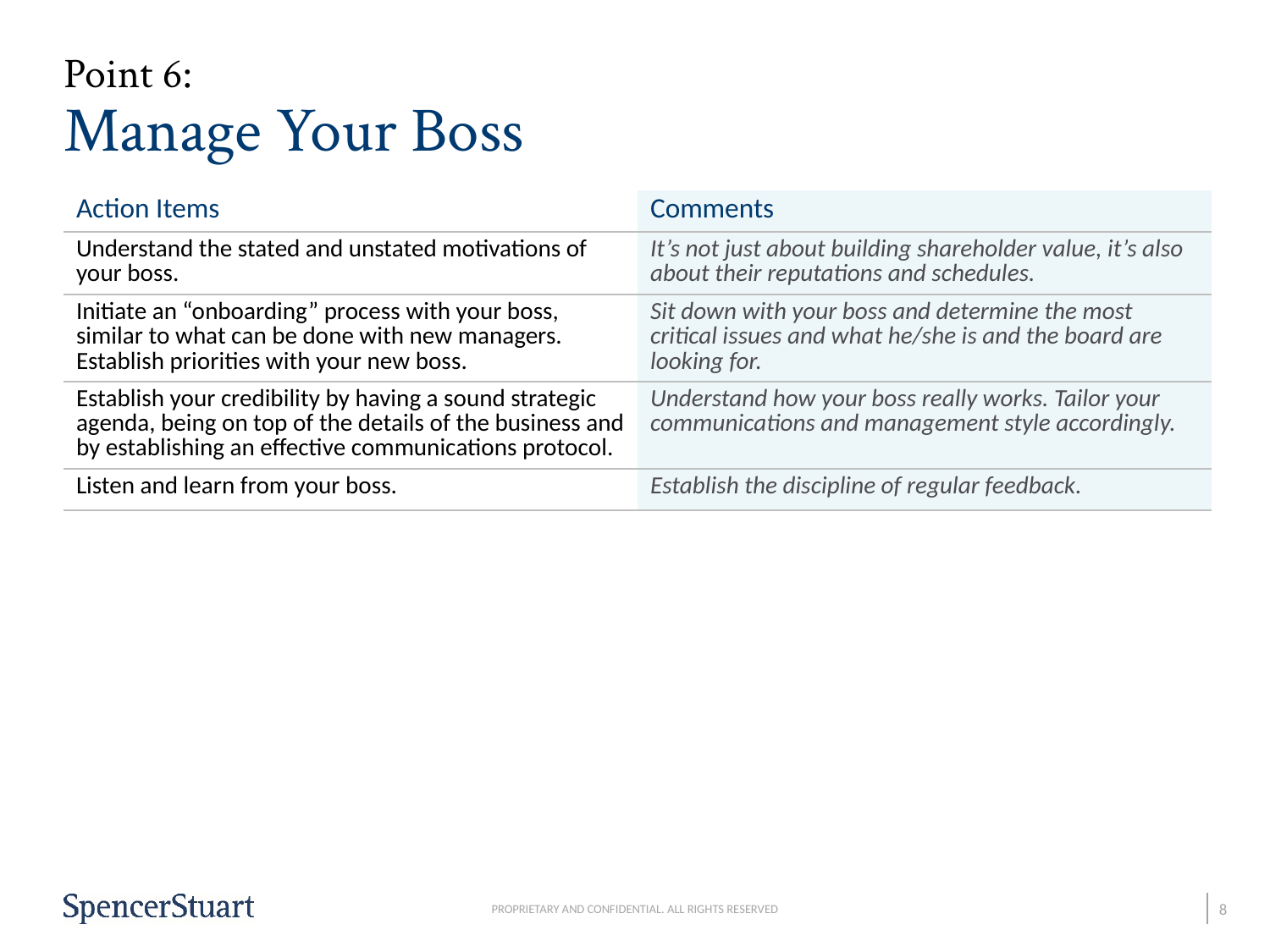

# Point 6: Manage Your Boss
| Action Items | Comments |
| --- | --- |
| Understand the stated and unstated motivations of your boss. | It’s not just about building shareholder value, it’s also about their reputations and schedules. |
| Initiate an “onboarding” process with your boss, similar to what can be done with new managers. Establish priorities with your new boss. | Sit down with your boss and determine the most critical issues and what he/she is and the board are looking for. |
| Establish your credibility by having a sound strategic agenda, being on top of the details of the business and by establishing an effective communications protocol. | Understand how your boss really works. Tailor your communications and management style accordingly. |
| Listen and learn from your boss. | Establish the discipline of regular feedback. |